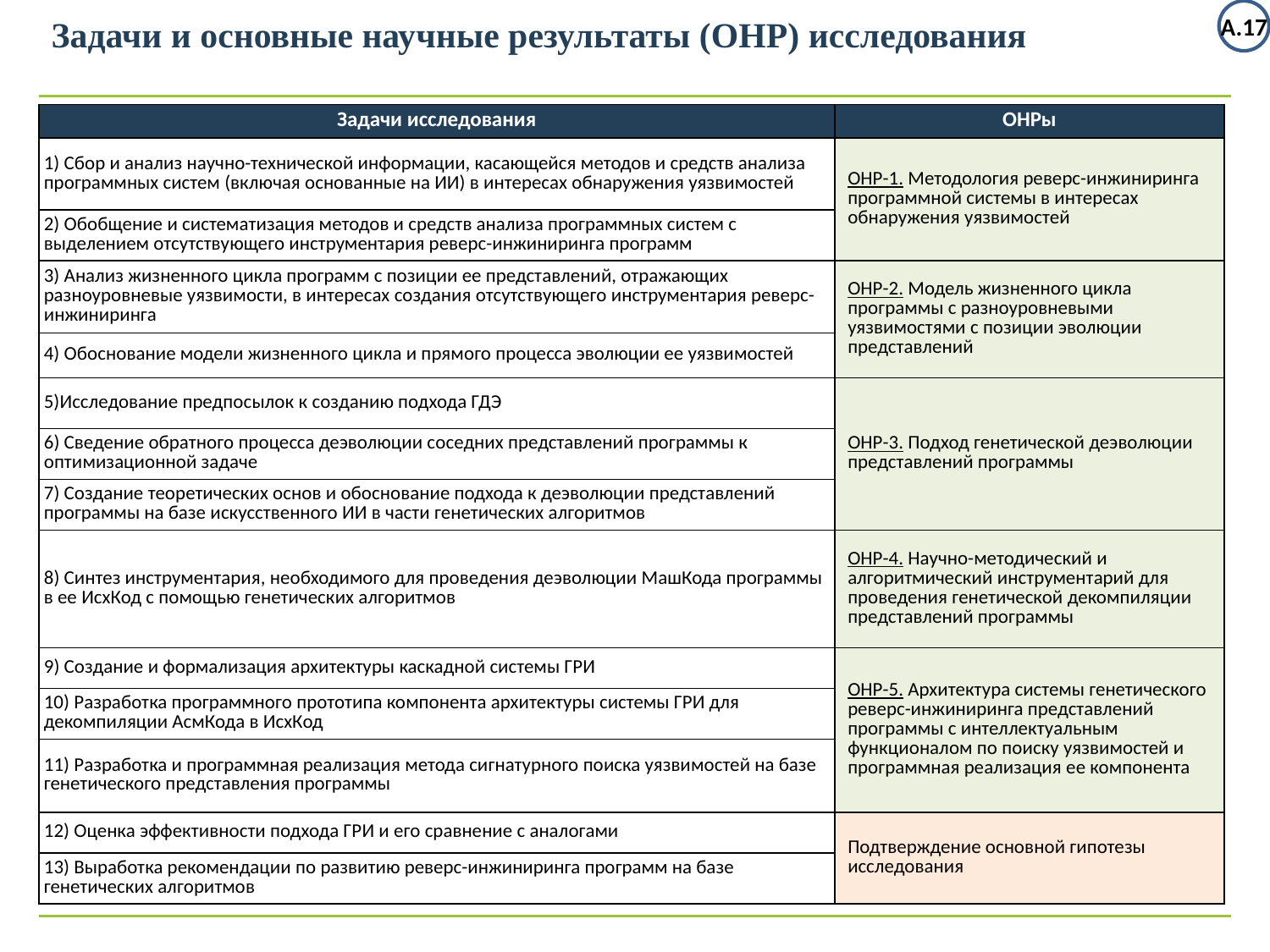

А.17
Задачи и основные научные результаты (ОНР) исследования
| Задачи исследования | ОНРы |
| --- | --- |
| 1) Сбор и анализ научно-технической информации, касающейся методов и средств анализа программных систем (включая основанные на ИИ) в интересах обнаружения уязвимостей | ОНР-1. Методология реверс-инжиниринга программной системы в интересах обнаружения уязвимостей |
| 2) Обобщение и систематизация методов и средств анализа программных систем с выделением отсутствующего инструментария реверс-инжиниринга программ |  |
| 3) Анализ жизненного цикла программ с позиции ее представлений, отражающих разноуровневые уязвимости, в интересах создания отсутствующего инструментария реверс-инжиниринга | ОНР-2. Модель жизненного цикла программы с разноуровневыми уязвимостями с позиции эволюции представлений |
| 4) Обоснование модели жизненного цикла и прямого процесса эволюции ее уязвимостей |  |
| 5)Исследование предпосылок к созданию подхода ГДЭ | ОНР-3. Подход генетической деэволюции представлений программы |
| 6) Сведение обратного процесса деэволюции соседних представлений программы к оптимизационной задаче |  |
| 7) Создание теоретических основ и обоснование подхода к деэволюции представлений программы на базе искусственного ИИ в части генетических алгоритмов |  |
| 8) Синтез инструментария, необходимого для проведения деэволюции МашКода программы в ее ИсхКод с помощью генетических алгоритмов | ОНР-4. Научно-методический и алгоритмический инструментарий для проведения генетической декомпиляции представлений программы |
| 9) Создание и формализация архитектуры каскадной системы ГРИ | ОНР-5. Архитектура системы генетического реверс-инжиниринга представлений программы с интеллектуальным функционалом по поиску уязвимостей и программная реализация ее компонента |
| 10) Разработка программного прототипа компонента архитектуры системы ГРИ для декомпиляции АсмКода в ИсхКод |  |
| 11) Разработка и программная реализация метода сигнатурного поиска уязвимостей на базе генетического представления программы |  |
| 12) Оценка эффективности подхода ГРИ и его сравнение с аналогами | Подтверждение основной гипотезы исследования |
| 13) Выработка рекомендации по развитию реверс-инжиниринга программ на базе генетических алгоритмов |  |